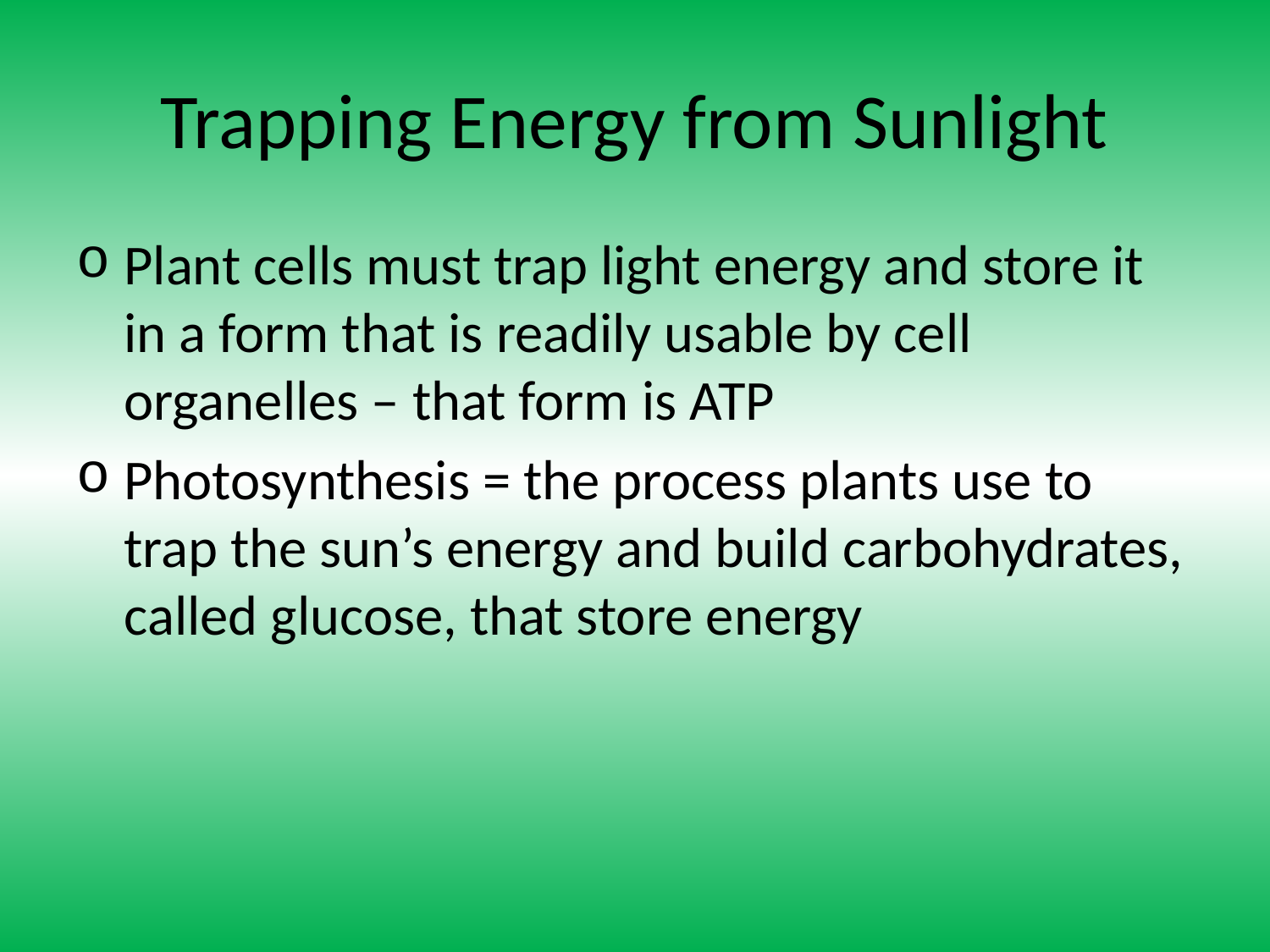

# Trapping Energy from Sunlight
Plant cells must trap light energy and store it in a form that is readily usable by cell organelles – that form is ATP
Photosynthesis = the process plants use to trap the sun’s energy and build carbohydrates, called glucose, that store energy